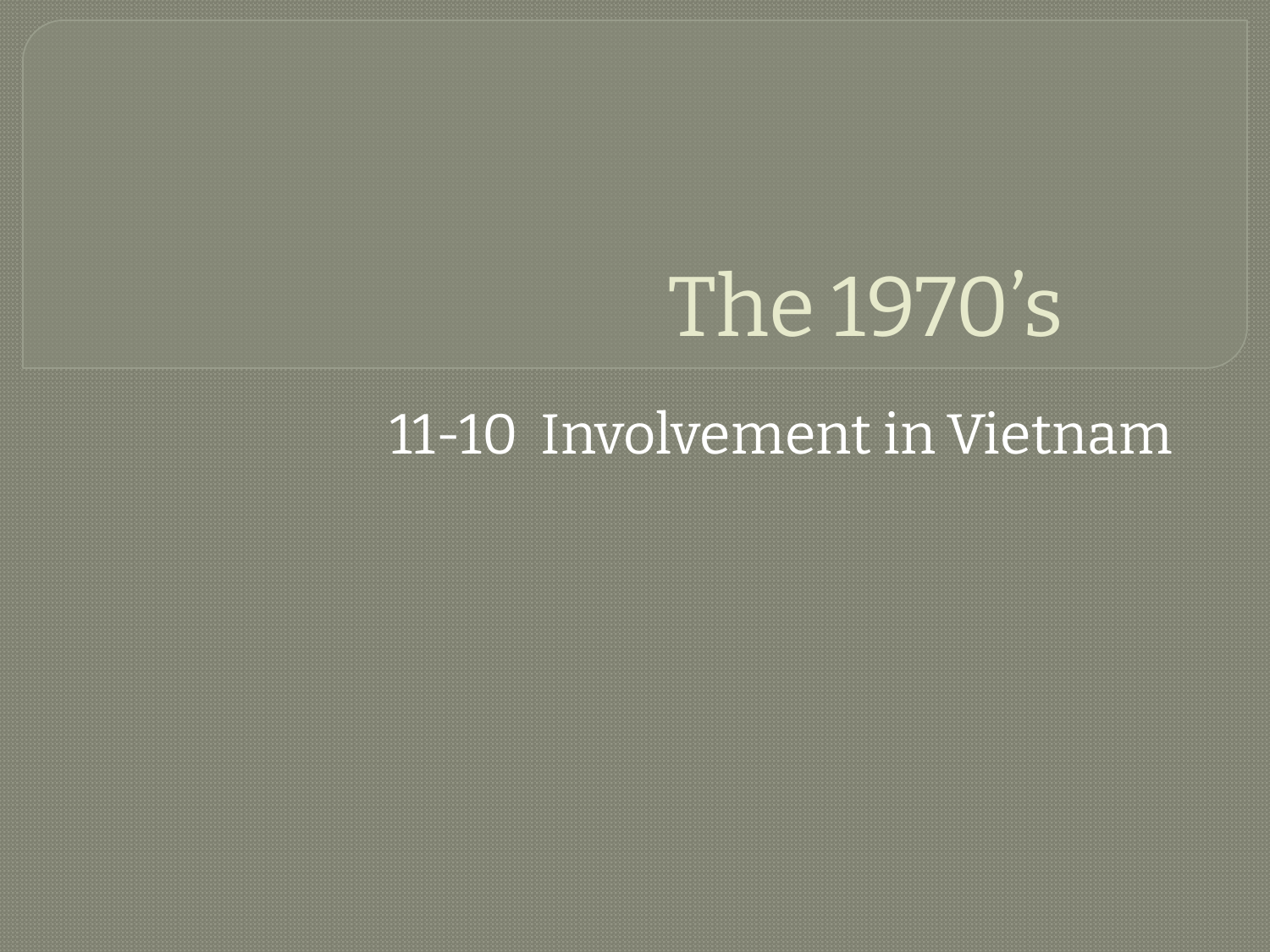

# The 1970’s
11-10  Involvement in Vietnam